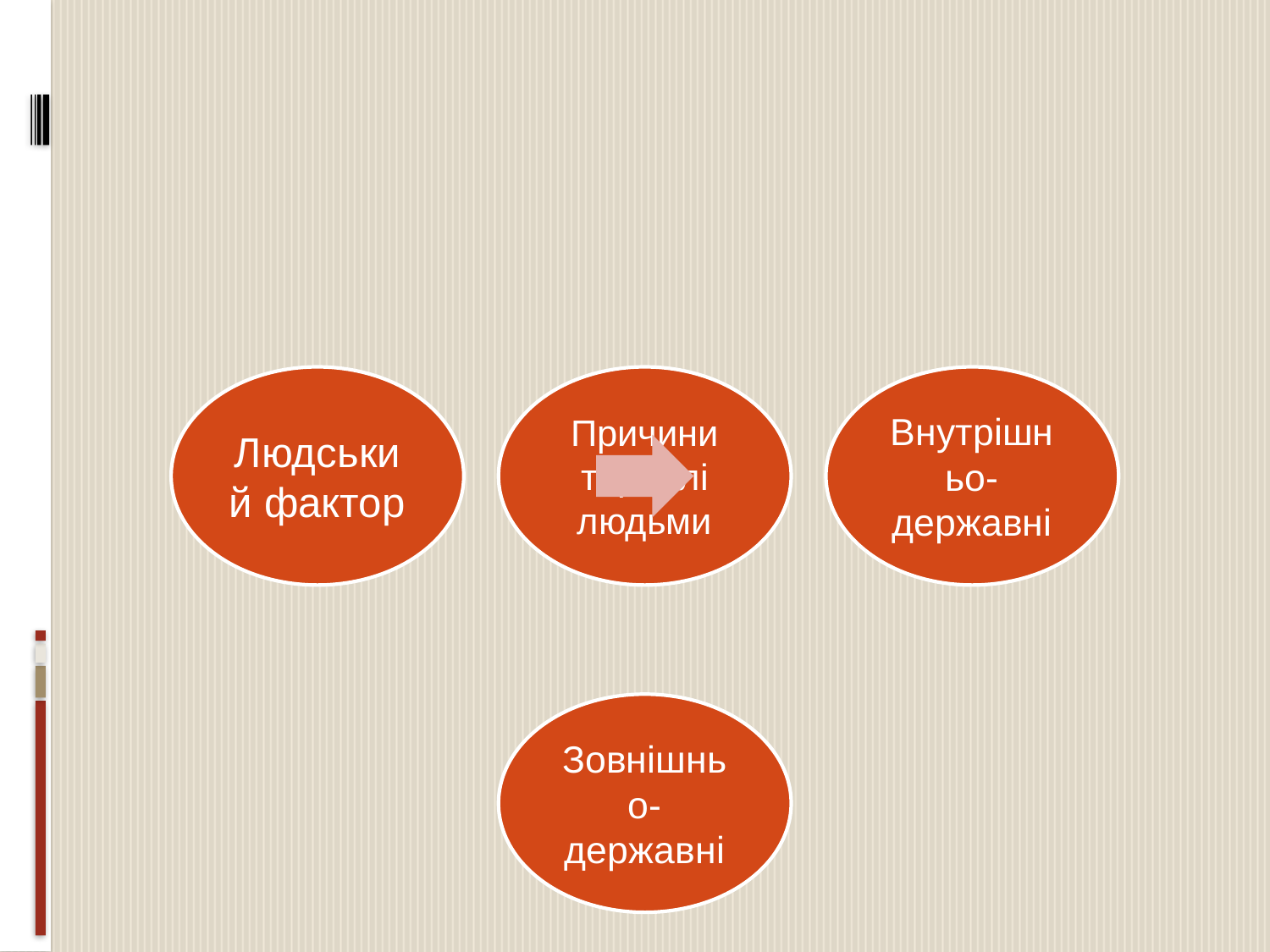

Причини торгівлі людьми
Внутрішньо-державні
Зовнішньо-державні
Людський фактор